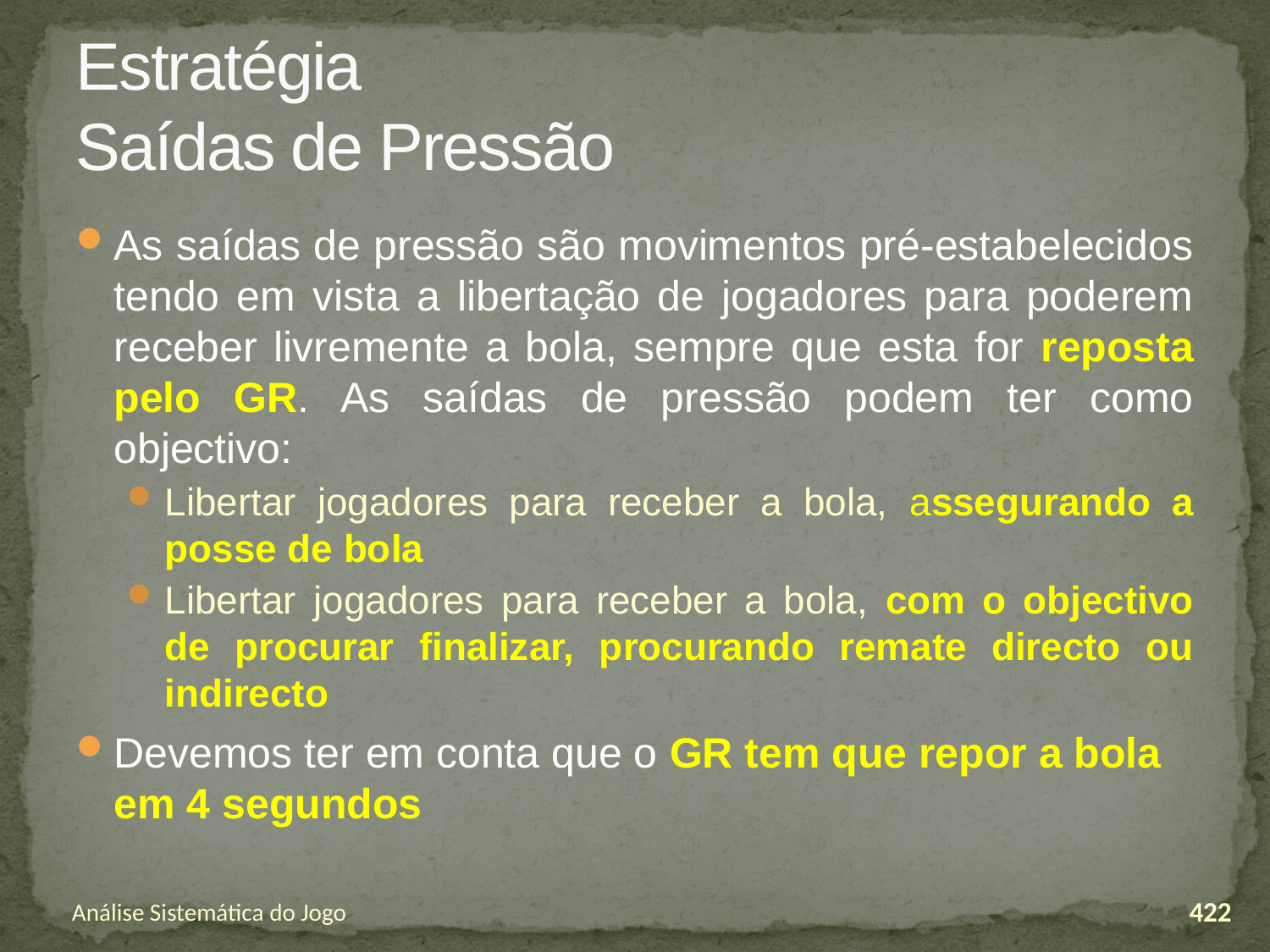

# Estratégia Saídas de Pressão
As saídas de pressão são movimentos pré-estabelecidos tendo em vista a libertação de jogadores para poderem receber livremente a bola, sempre que esta for reposta pelo GR. As saídas de pressão podem ter como objectivo:
Libertar jogadores para receber a bola, assegurando a posse de bola
Libertar jogadores para receber a bola, com o objectivo de procurar finalizar, procurando remate directo ou indirecto
Devemos ter em conta que o GR tem que repor a bola em 4 segundos
Análise Sistemática do Jogo
422